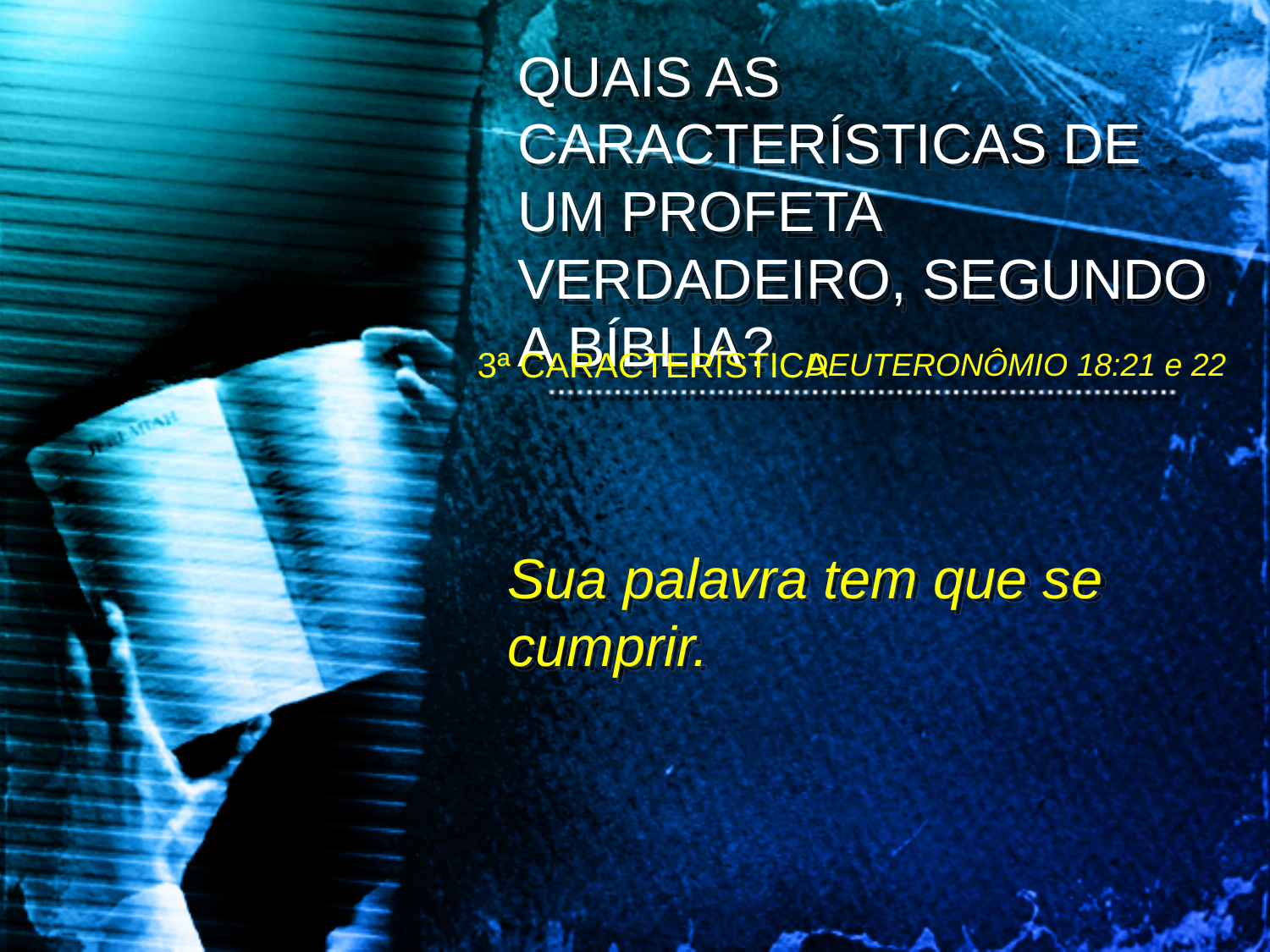

QUAIS AS CARACTERÍSTICAS DE UM PROFETA VERDADEIRO, SEGUNDO A BÍBLIA?

3ª CARACTERÍSTICA
           DEUTERONÔMIO 18:21 e 22
Sua palavra tem que se cumprir.